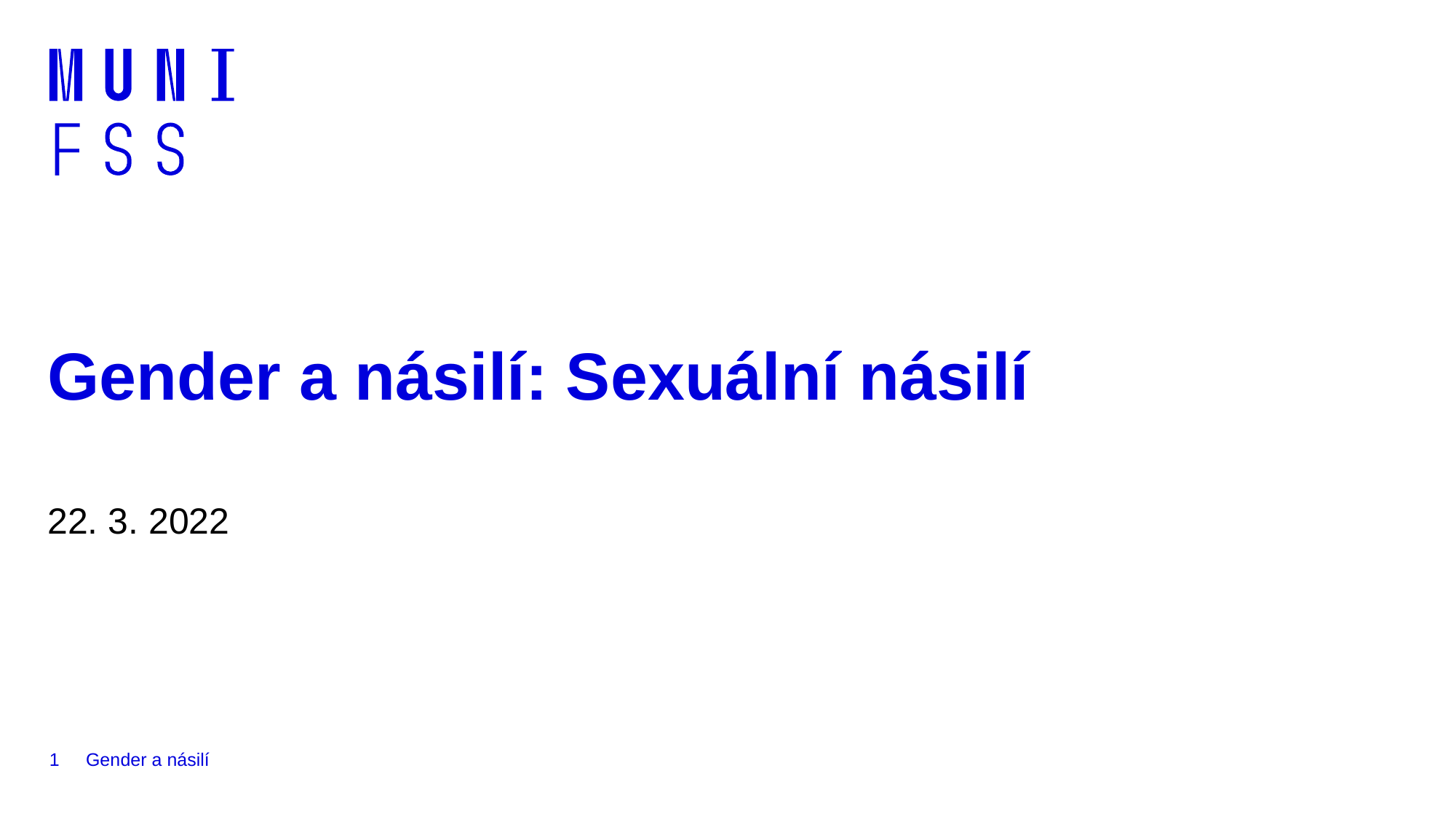

# Gender a násilí: Sexuální násilí
22. 3. 2022
1
Gender a násilí